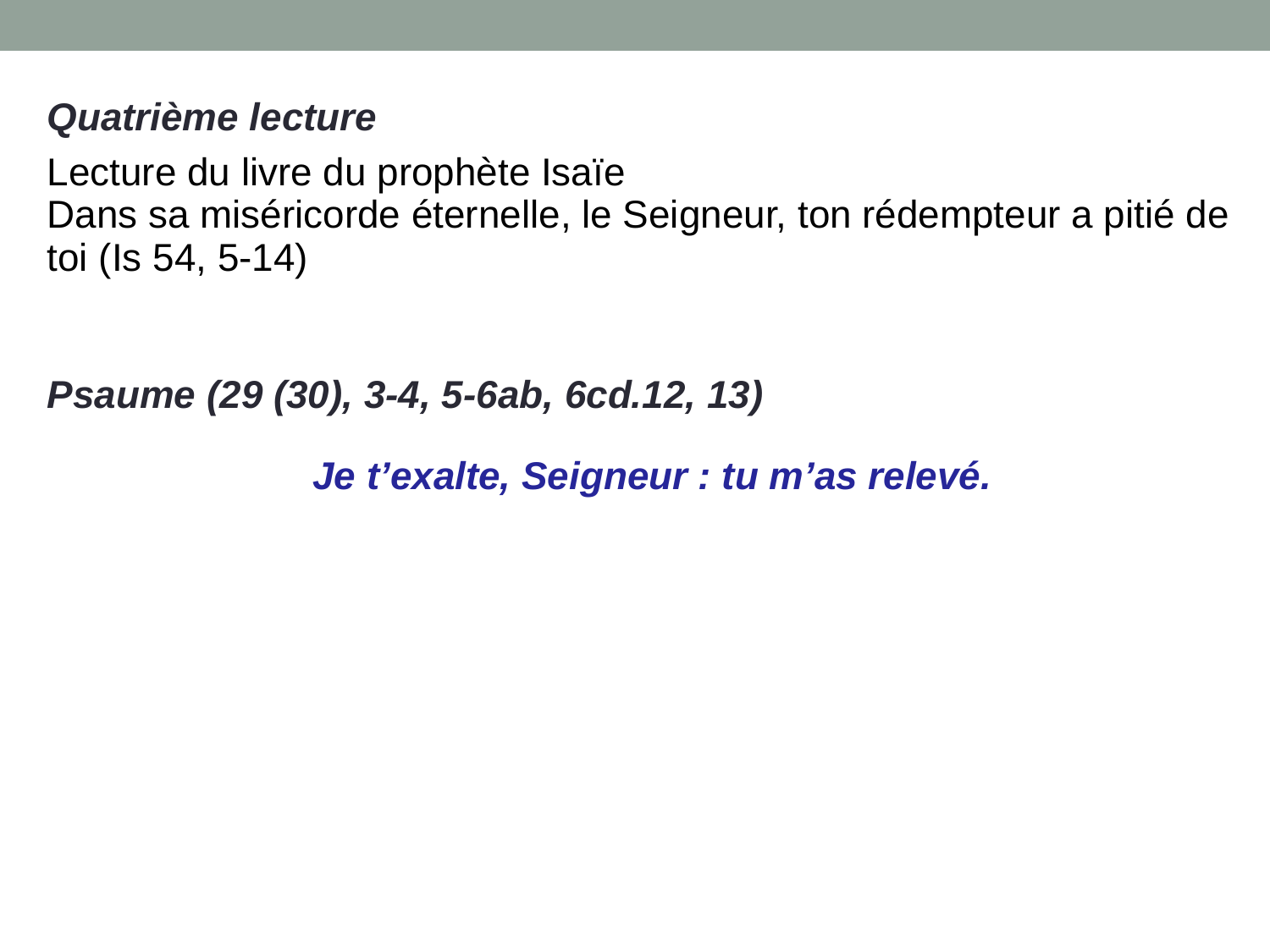

Quatrième lecture
Lecture du livre du prophète Isaïe
Dans sa miséricorde éternelle, le Seigneur, ton rédempteur a pitié de toi (Is 54, 5-14)

Psaume (29 (30), 3-4, 5-6ab, 6cd.12, 13)
Je t’exalte, Seigneur : tu m’as relevé.